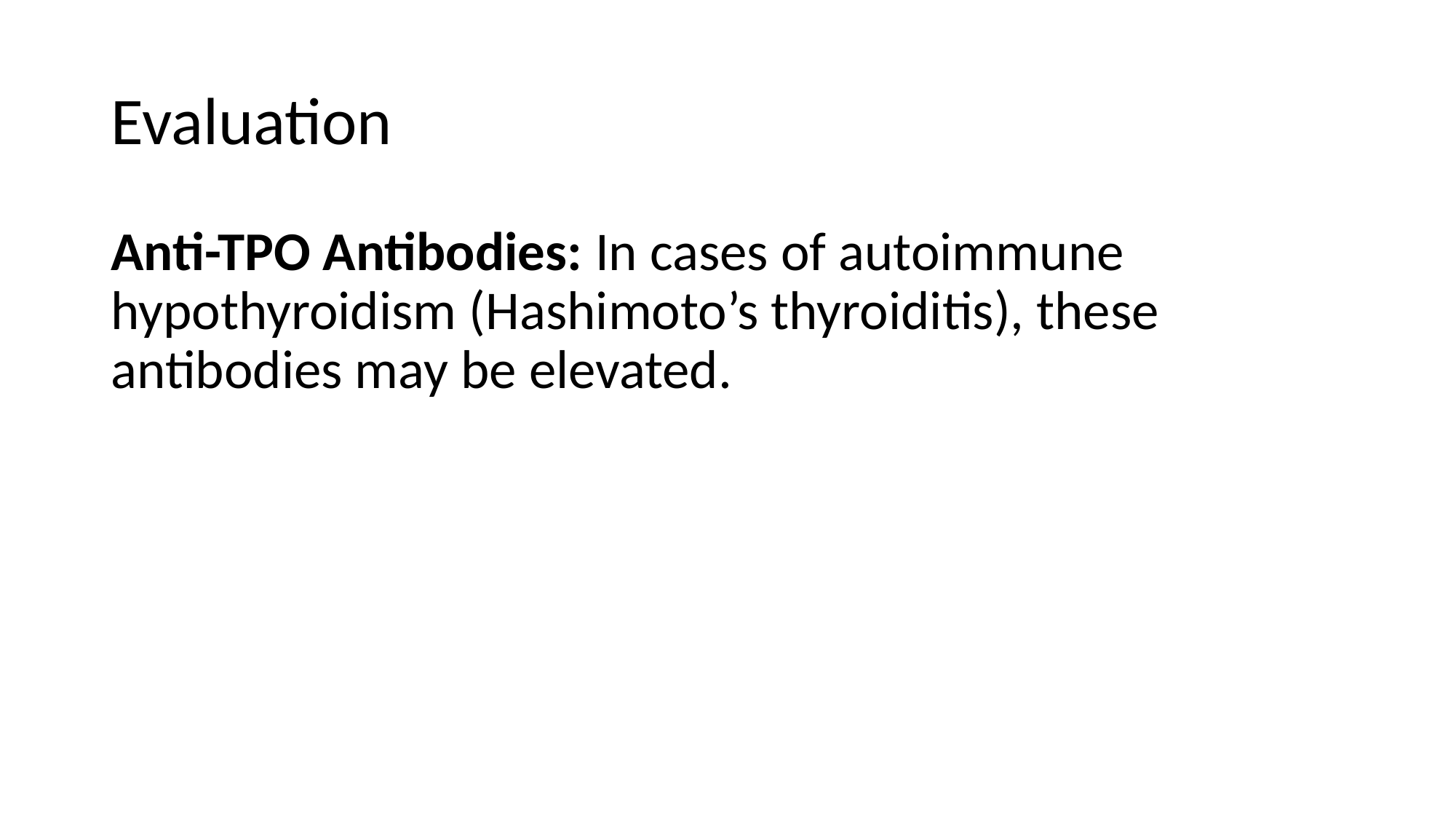

# Evaluation
Anti-TPO Antibodies: In cases of autoimmune hypothyroidism (Hashimoto’s thyroiditis), these antibodies may be elevated.